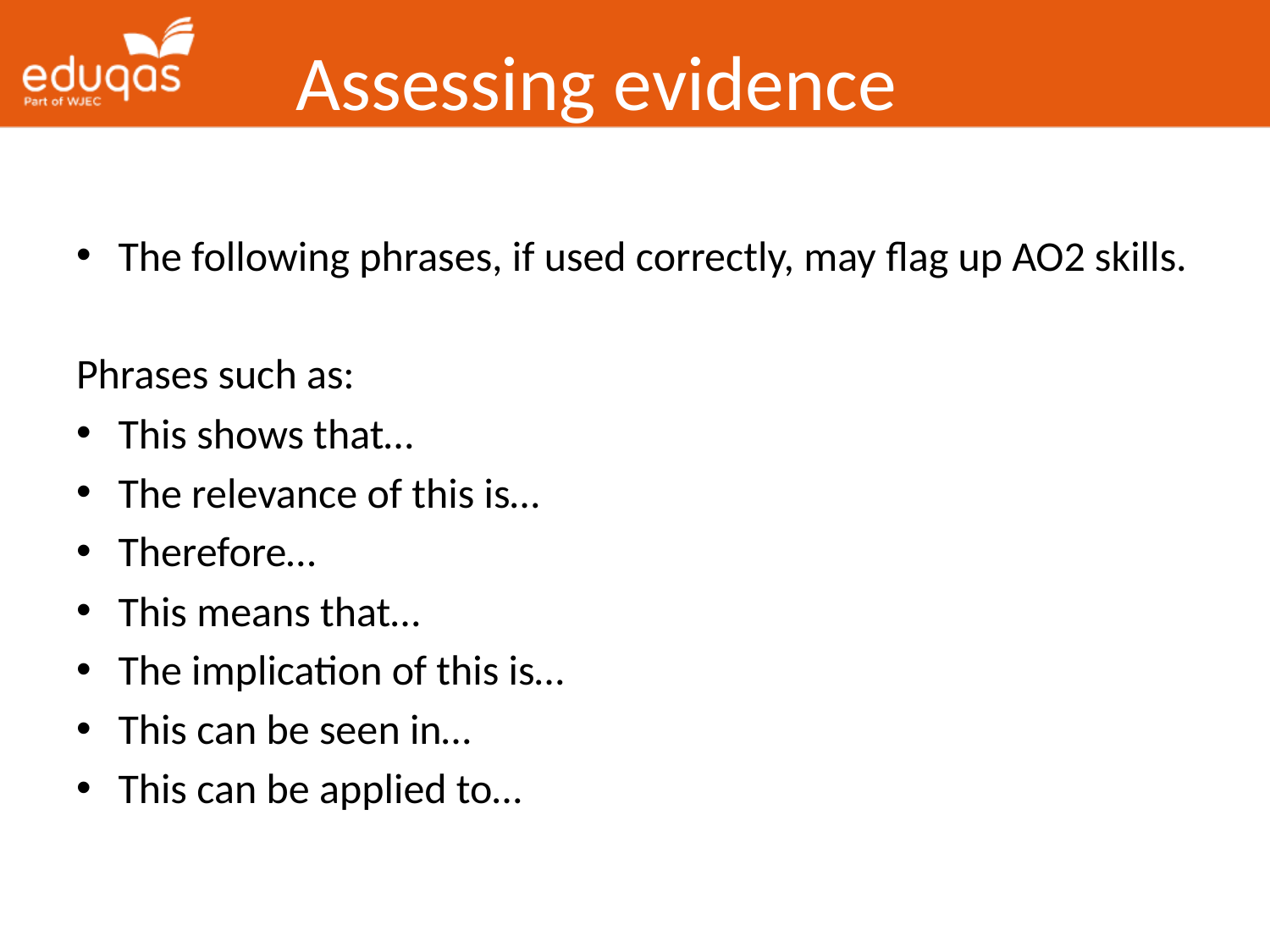

# Assessing evidence
The following phrases, if used correctly, may flag up AO2 skills.

Phrases such as:
This shows that…
The relevance of this is…
Therefore…
This means that…
The implication of this is…
This can be seen in…
This can be applied to…